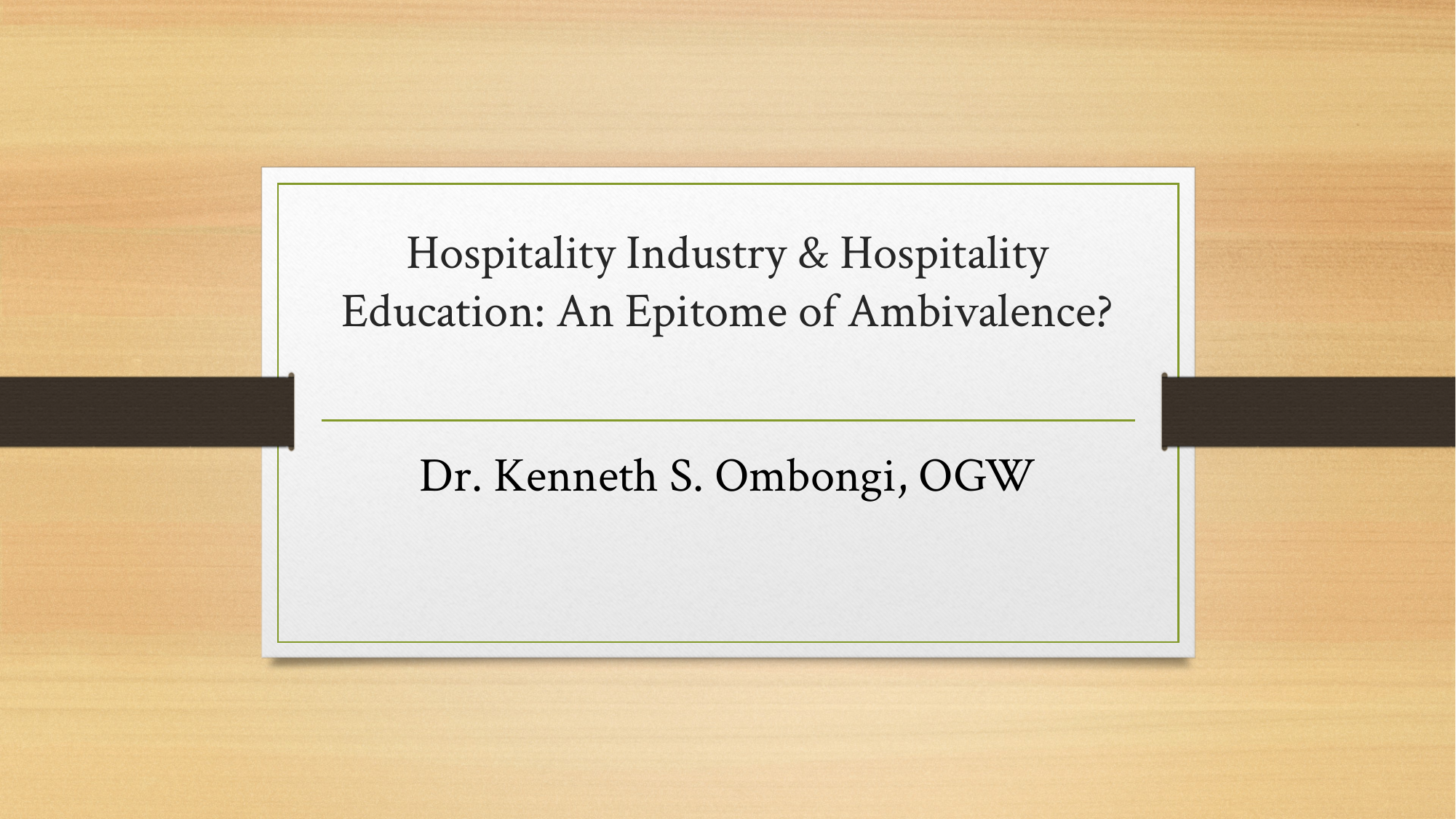

# Hospitality Industry & Hospitality Education: An Epitome of Ambivalence?
Dr. Kenneth S. Ombongi, OGW